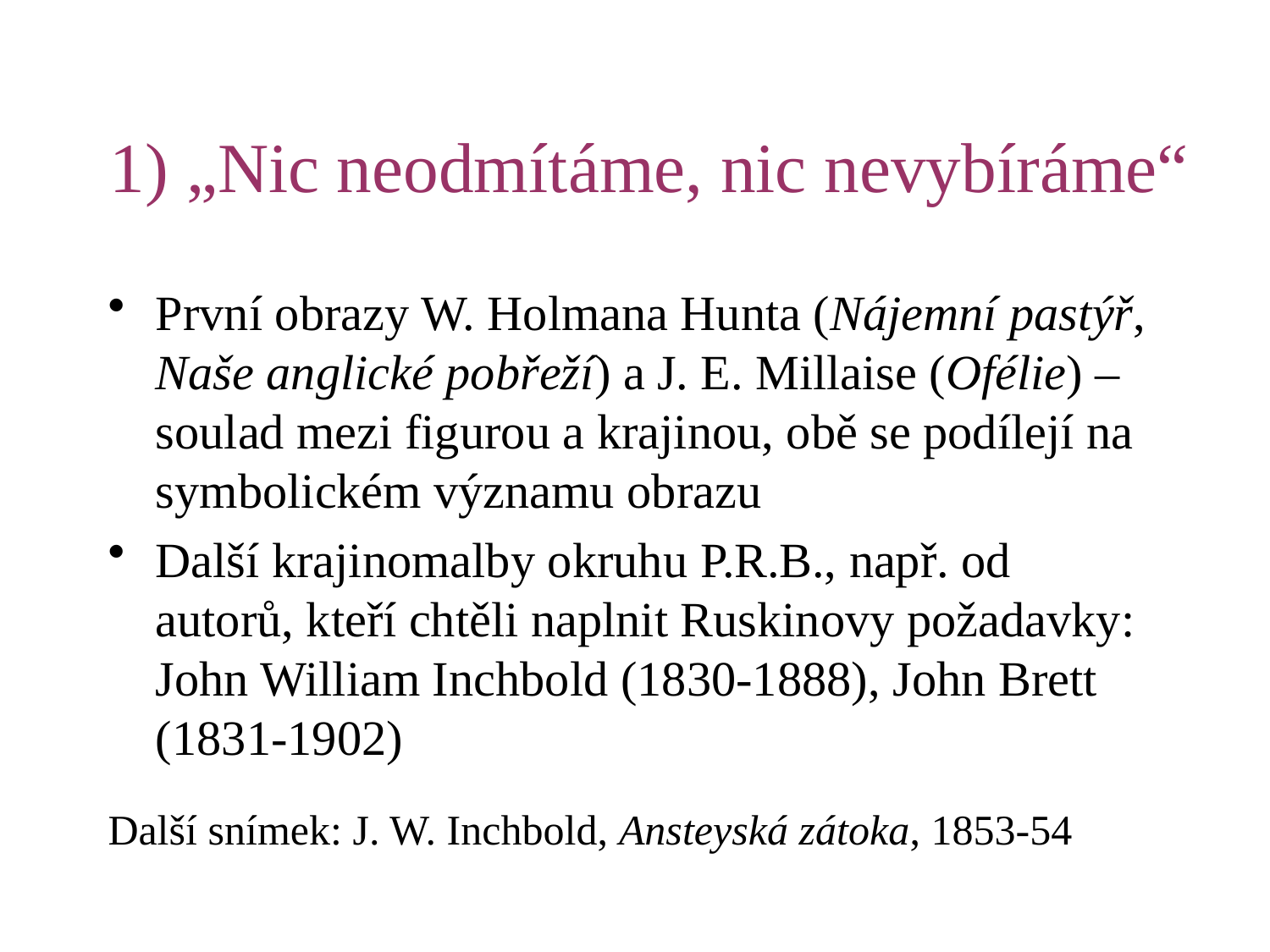

# 1) „Nic neodmítáme, nic nevybíráme“
První obrazy W. Holmana Hunta (Nájemní pastýř, Naše anglické pobřeží) a J. E. Millaise (Ofélie) – soulad mezi figurou a krajinou, obě se podílejí na symbolickém významu obrazu
Další krajinomalby okruhu P.R.B., např. od autorů, kteří chtěli naplnit Ruskinovy požadavky: John William Inchbold (1830-1888), John Brett (1831-1902)

Další snímek: J. W. Inchbold, Ansteyská zátoka, 1853-54